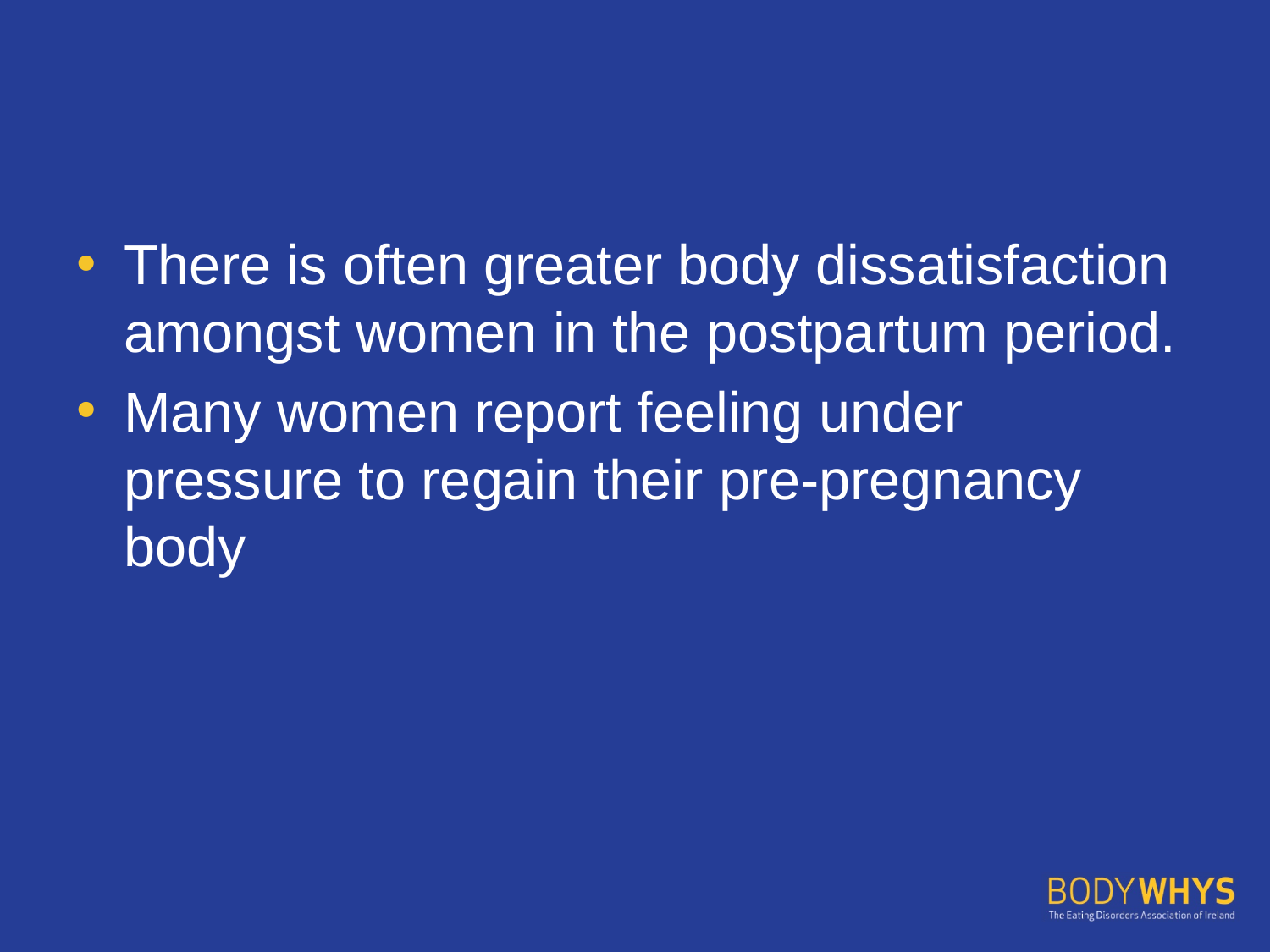

#
There is often greater body dissatisfaction amongst women in the postpartum period.
Many women report feeling under pressure to regain their pre-pregnancy body